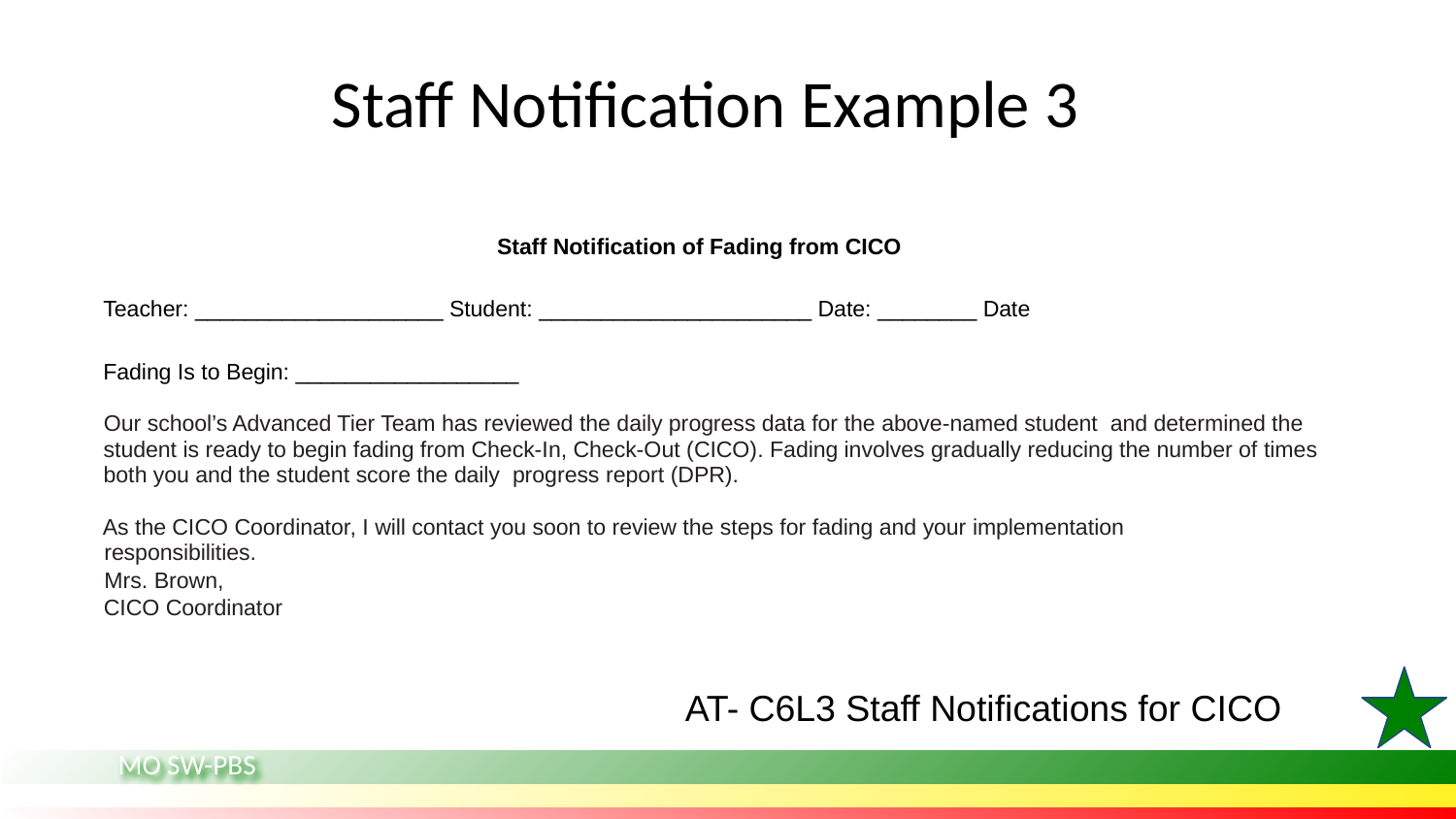

# Staff Notification Example 3
                                                                           Staff Notification of Fading from CICO
Teacher: ____________________ Student: ______________________ Date: ________ Date
Fading Is to Begin: __________________
Our school’s Advanced Tier Team has reviewed the daily progress data for the above-named student  and determined the student is ready to begin fading from Check-In, Check-Out (CICO). Fading involves gradually reducing the number of times both you and the student score the daily  progress report (DPR).
As the CICO Coordinator, I will contact you soon to review the steps for fading and your implementation responsibilities.
Mrs. Brown,
CICO Coordinator

AT- C6L3 Staff Notifications for CICO